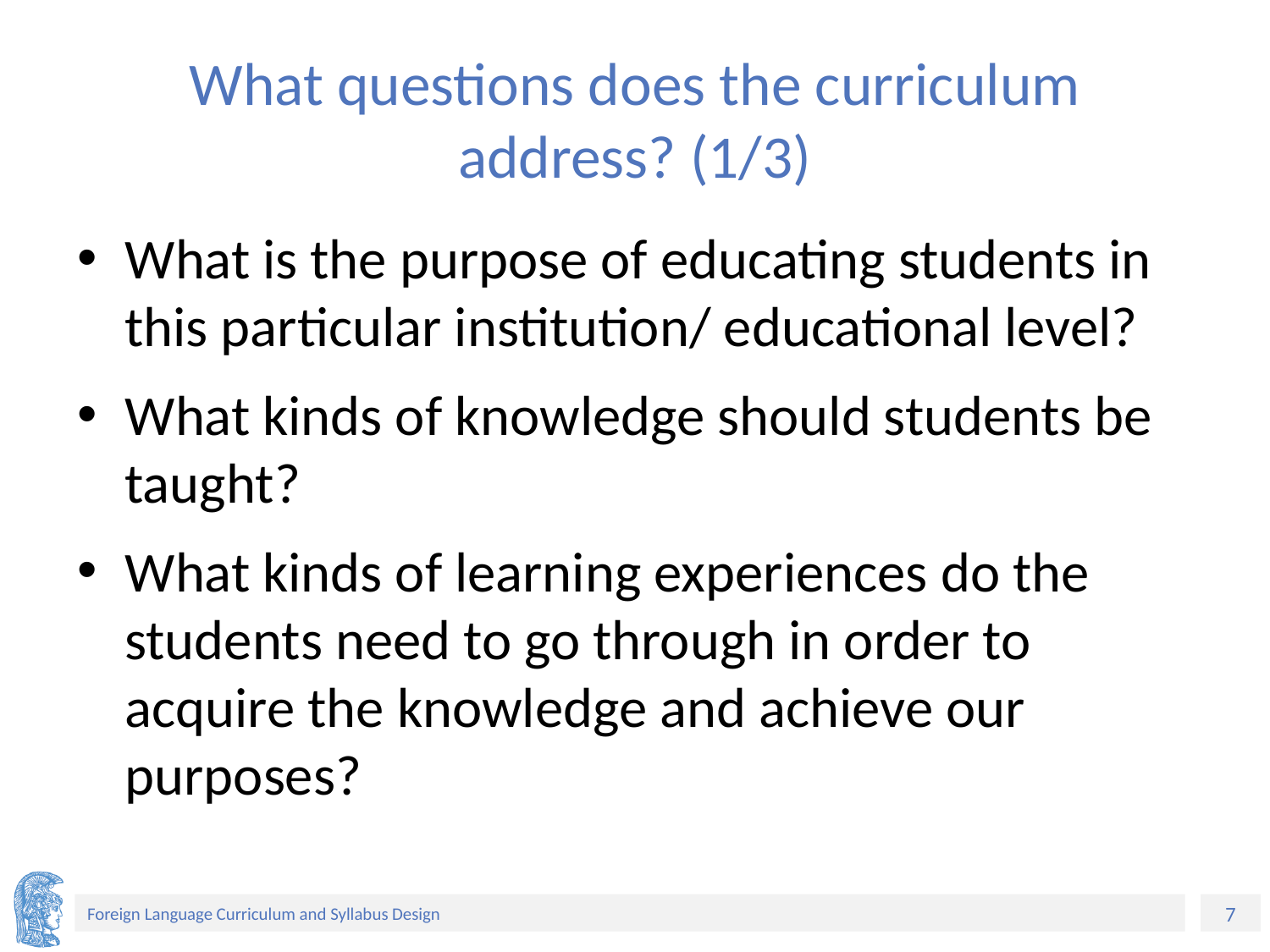

# What questions does the curriculum address? (1/3)
What is the purpose of educating students in this particular institution/ educational level?
What kinds of knowledge should students be taught?
What kinds of learning experiences do the students need to go through in order to acquire the knowledge and achieve our purposes?